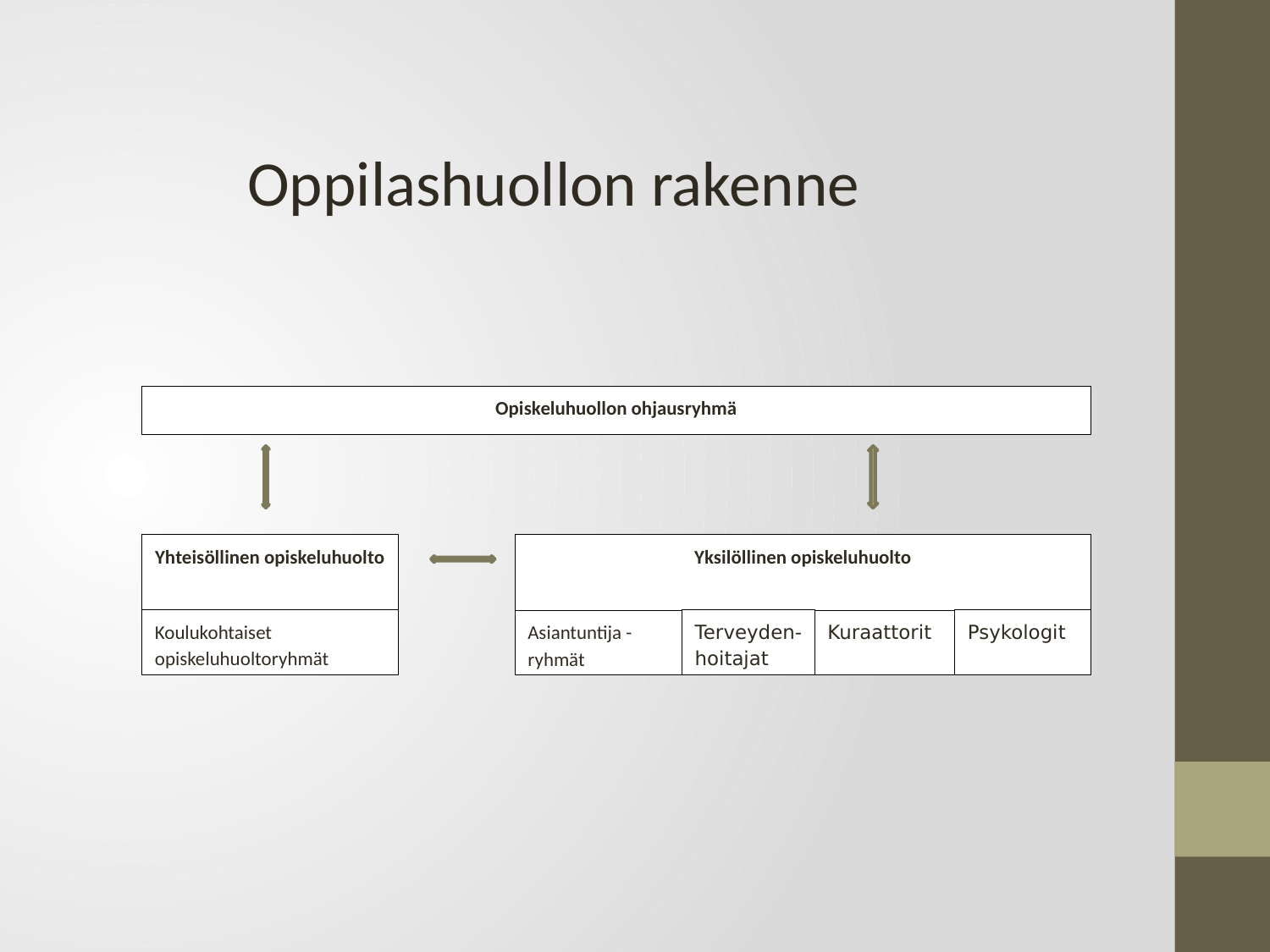

Oppilashuollon rakenne
Opiskeluhuollon ohjausryhmä

Yksilöllinen opiskeluhuolto
Yhteisöllinen opiskeluhuolto

Koulukohtaiset opiskeluhuoltoryhmät
Terveyden-hoitajat
Psykologit
Asiantuntija -ryhmät
Kuraattorit